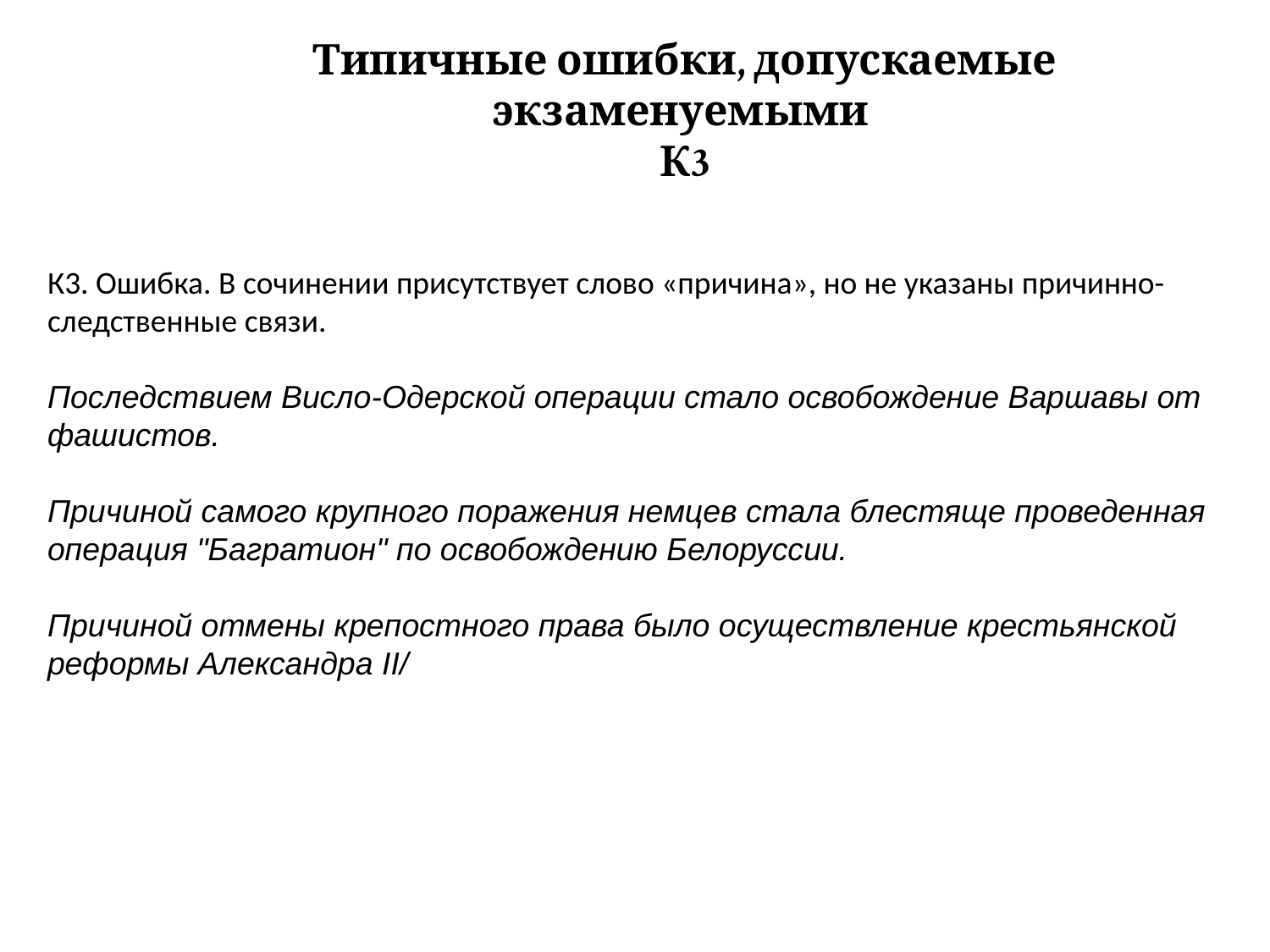

Типичные ошибки, допускаемые экзаменуемыми
К3
К3. Ошибка. В сочинении присутствует слово «причина», но не указаны причинно-следственные связи.

Последствием Висло-Одерской операции стало освобождение Варшавы от фашистов.

Причиной самого крупного поражения немцев стала блестяще проведенная операция "Багратион" по освобождению Белоруссии.

Причиной отмены крепостного права было осуществление крестьянской реформы Александра II/